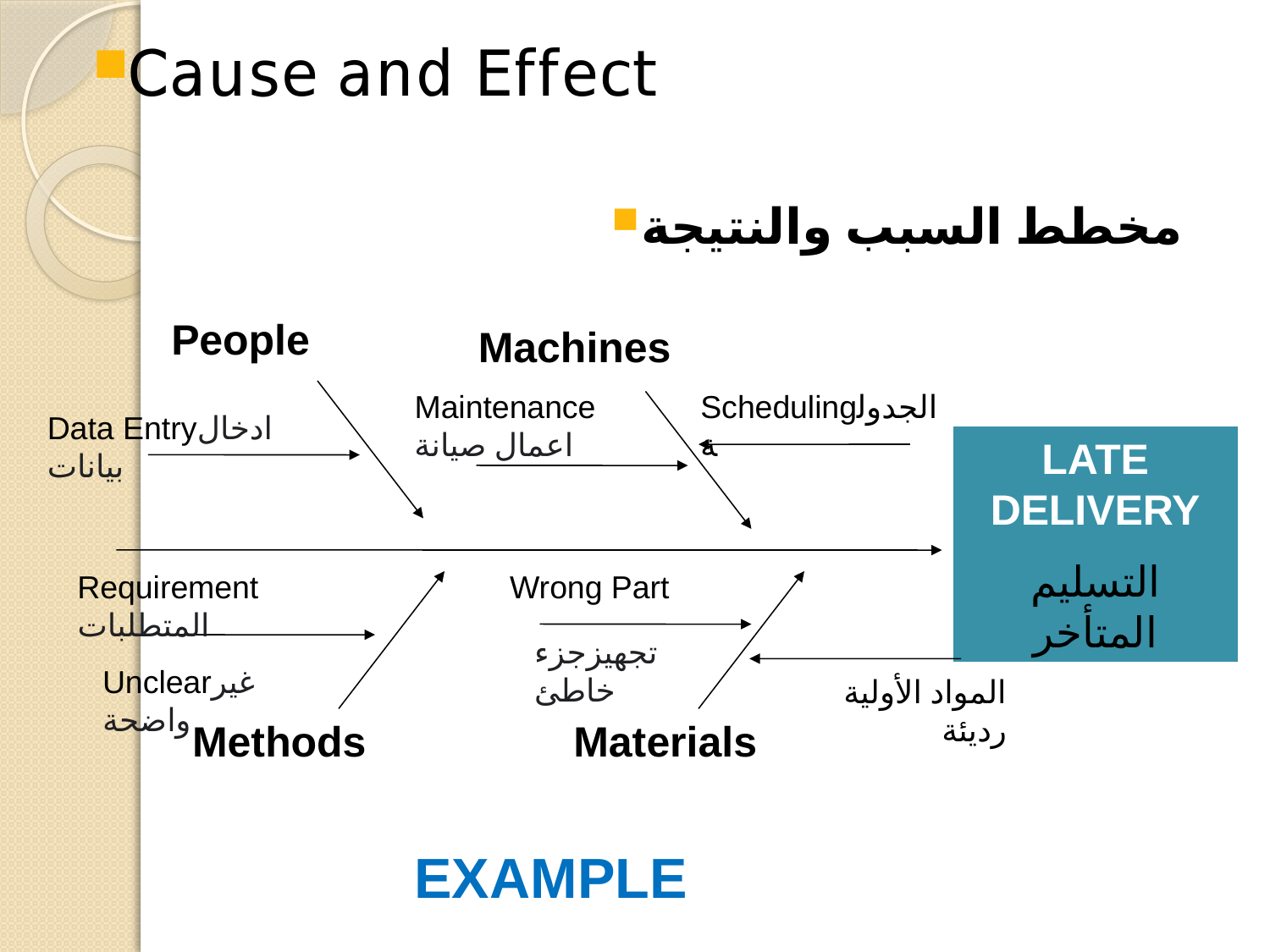

Cause and Effect
مخطط السبب والنتيجة

People
Machines
Maintenance
اعمال صيانة

Schedulingالجدولة

Data Entryادخال بيانات

LATE DELIVERY
التسليم المتأخر

Requirement المتطلبات
Wrong Part

تجهيزجزء خاطئ

Unclearغير واضحة

المواد الأولية رديئة
Methods
Materials
EXAMPLE